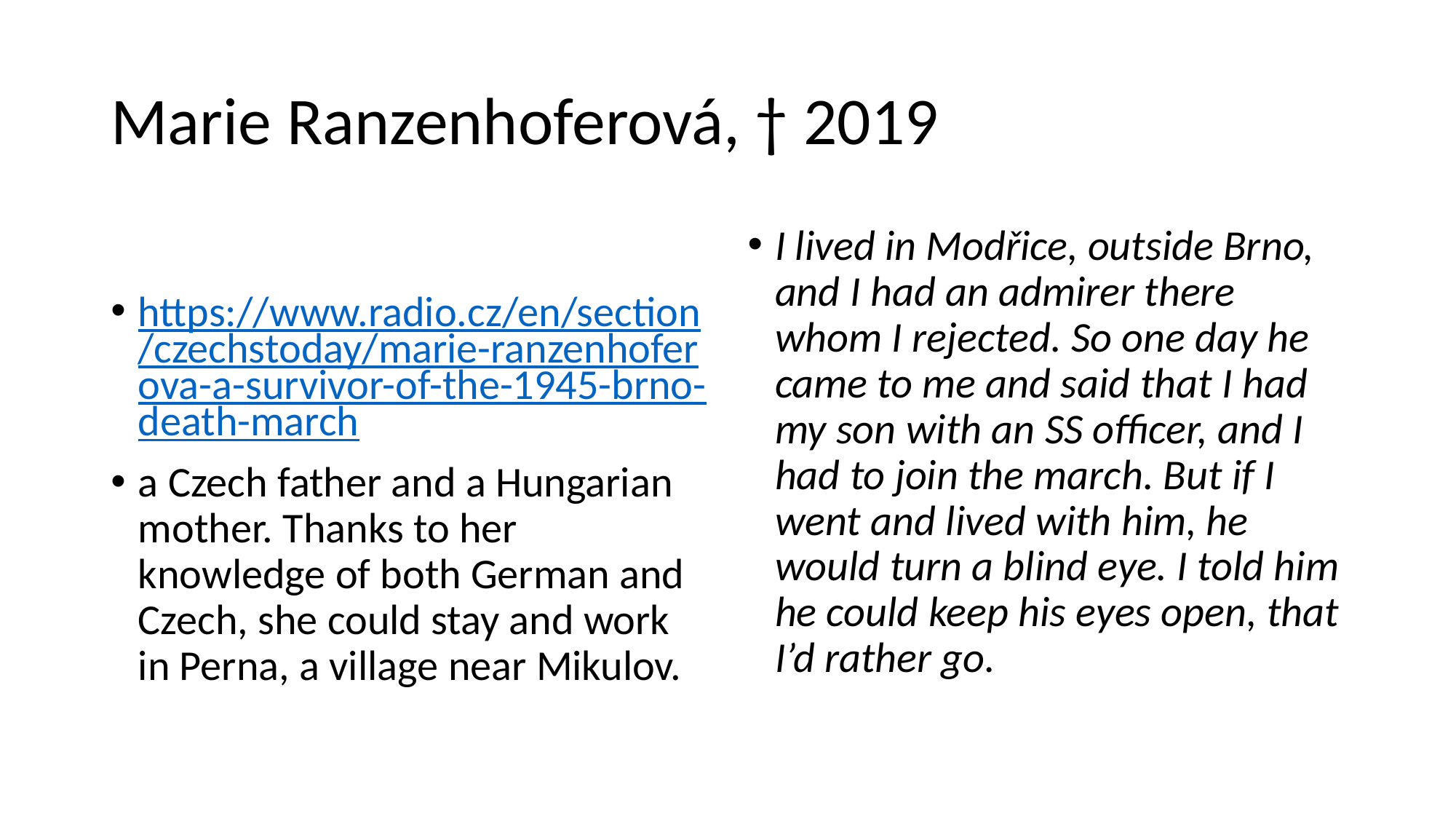

# Marie Ranzenhoferová, † 2019

https://www.radio.cz/en/section/czechstoday/marie-ranzenhoferova-a-survivor-of-the-1945-brno-death-march
a Czech father and a Hungarian mother. Thanks to her knowledge of both German and Czech, she could stay and work in Perna, a village near Mikulov.

I lived in Modřice, outside Brno, and I had an admirer there whom I rejected. So one day he came to me and said that I had my son with an SS officer, and I had to join the march. But if I went and lived with him, he would turn a blind eye. I told him he could keep his eyes open, that I’d rather go.